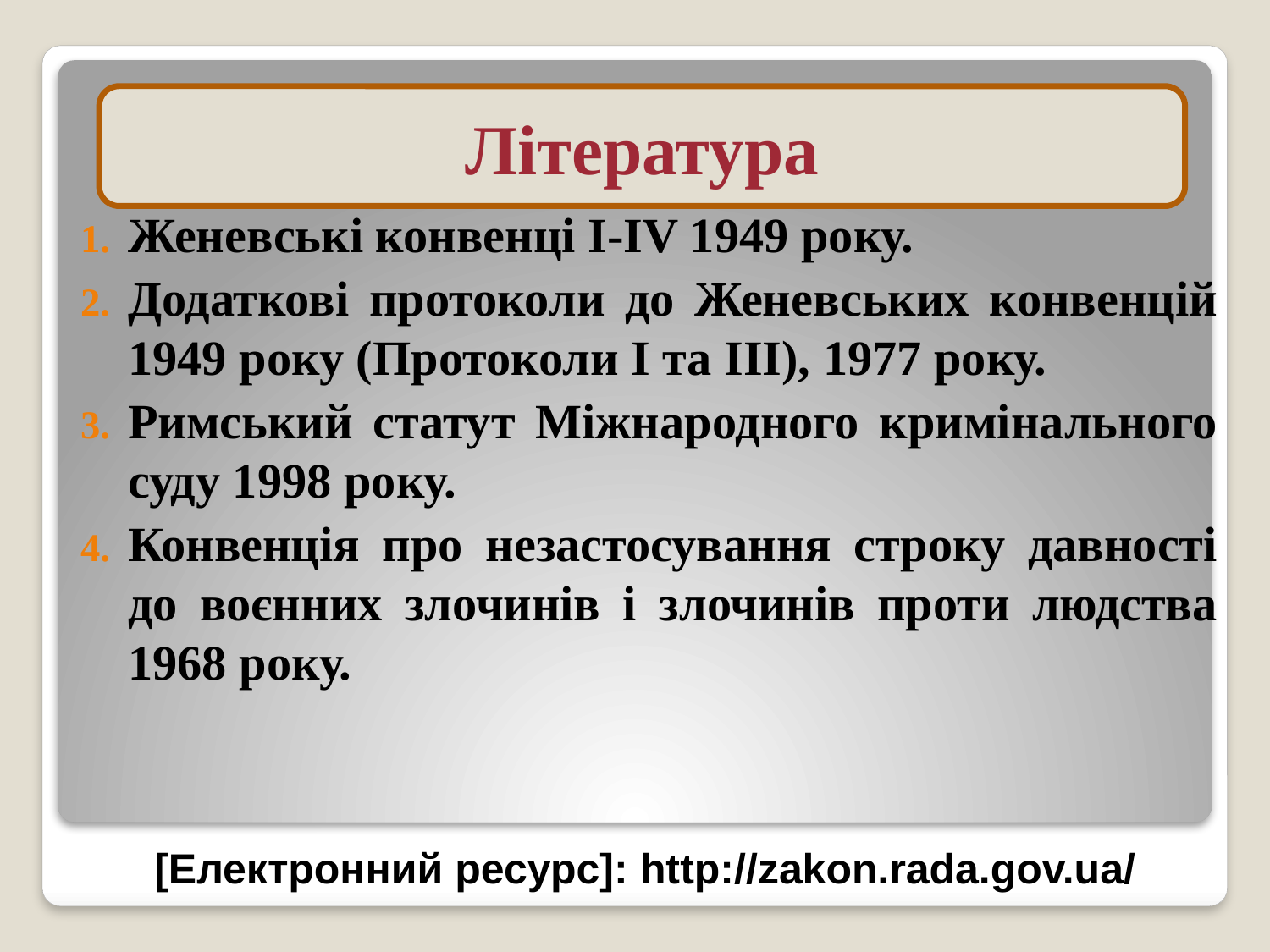

Женевські конвенці I-IV 1949 року.
Додаткові протоколи до Женевських конвенцій 1949 року (Протоколи І та ІІІ), 1977 року.
Римський статут Міжнародного кримінального суду 1998 року.
Конвенція про незастосування строку давності до воєнних злочинів і злочинів проти людства 1968 року.

Література
[Електронний ресурс]: http://zakon.rada.gov.ua/